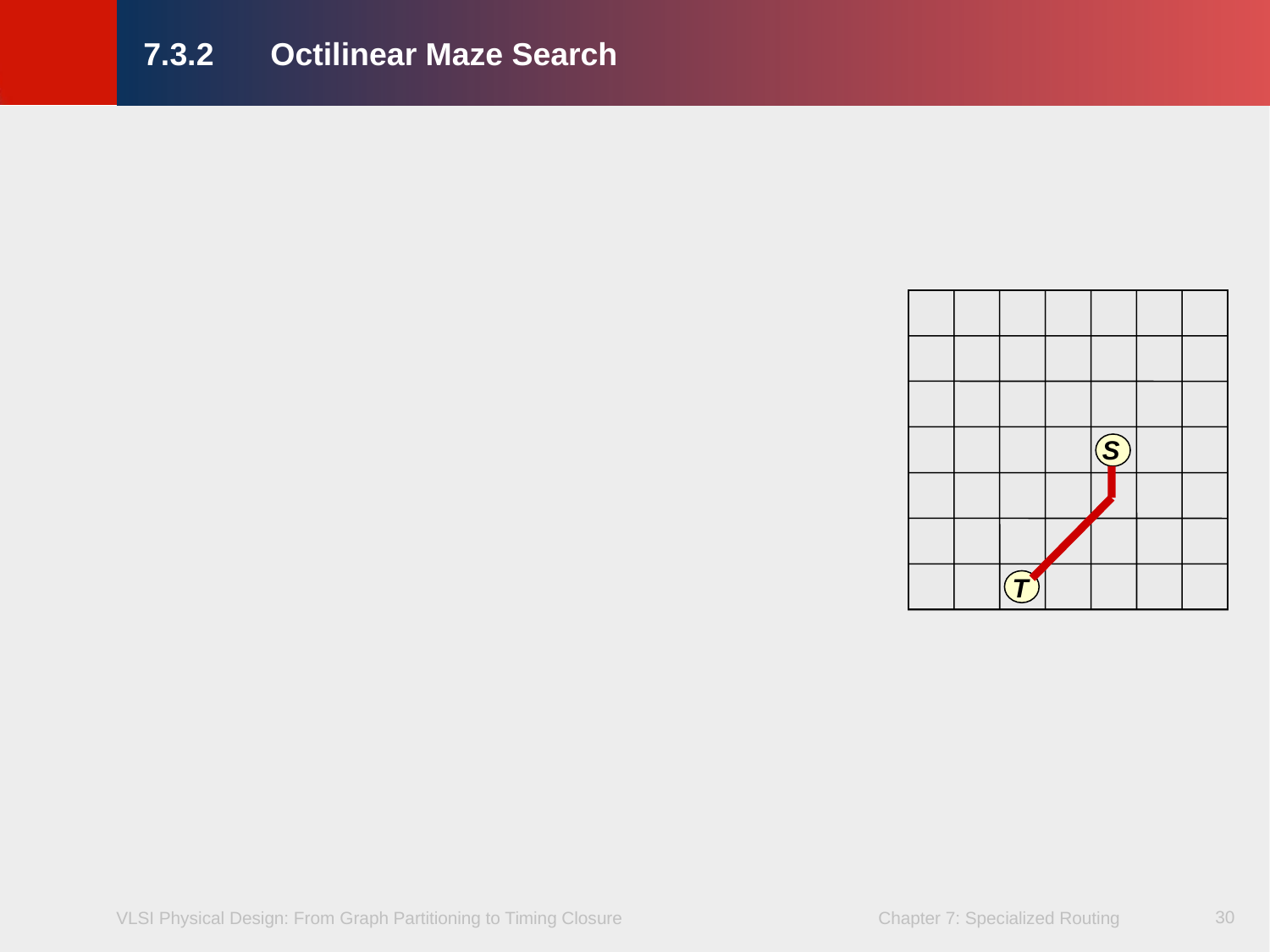

# 7.3.2 	Octilinear Maze Search

S

T
30